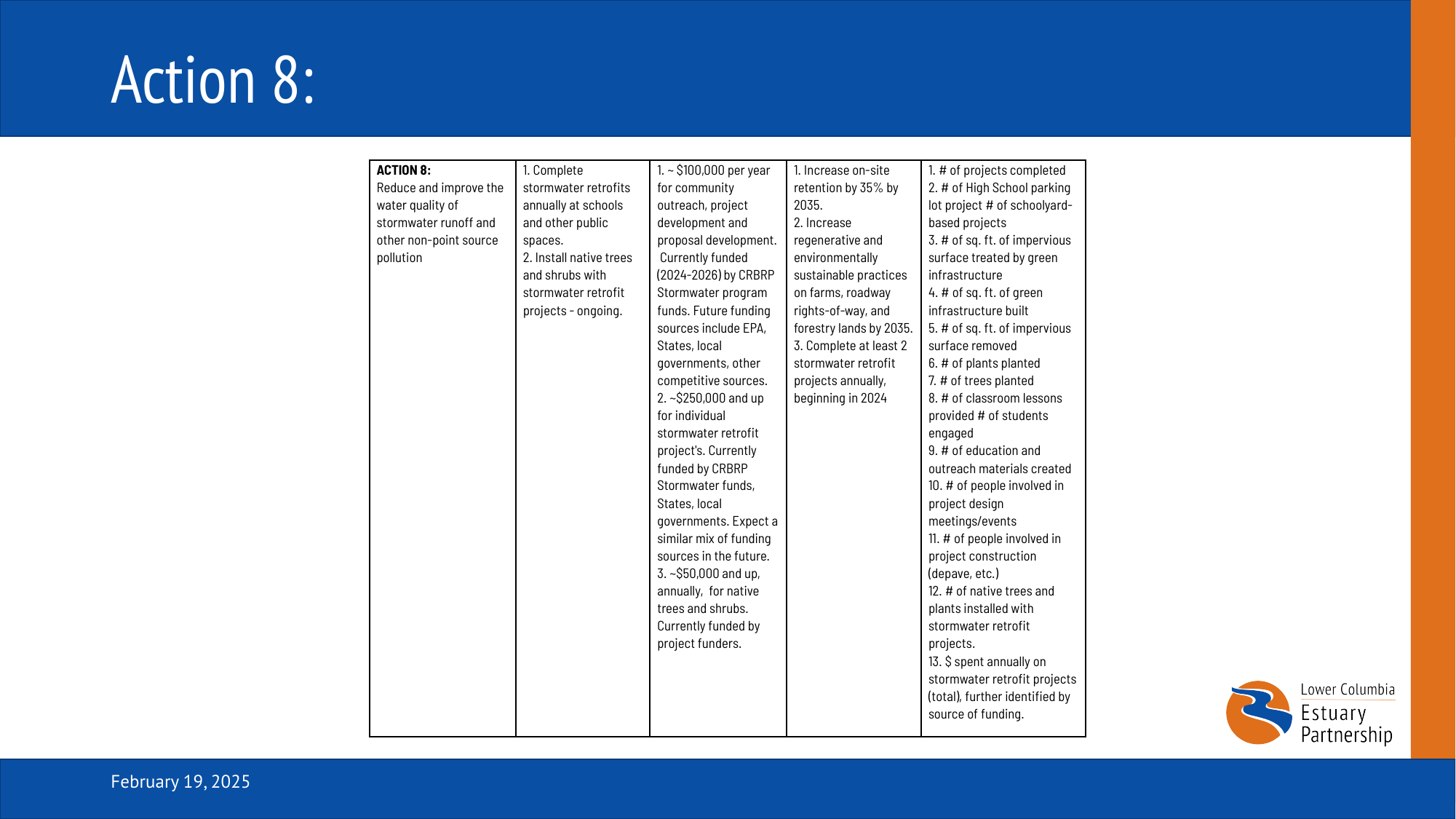

# Action 8:
| ACTION 8: Reduce and improve the water quality of stormwater runoff and other non-point source pollution | 1. Complete stormwater retrofits annually at schools and other public spaces. 2. Install native trees and shrubs with stormwater retrofit projects - ongoing. | 1. ~ $100,000 per year for community outreach, project development and proposal development. Currently funded (2024-2026) by CRBRP Stormwater program funds. Future funding sources include EPA, States, local governments, other competitive sources. 2. ~$250,000 and up for individual stormwater retrofit project's. Currently funded by CRBRP Stormwater funds, States, local governments. Expect a similar mix of funding sources in the future. 3. ~$50,000 and up, annually, for native trees and shrubs. Currently funded by project funders. | 1. Increase on-site retention by 35% by 2035. 2. Increase regenerative and environmentally sustainable practices on farms, roadway rights-of-way, and forestry lands by 2035. 3. Complete at least 2 stormwater retrofit projects annually, beginning in 2024 | 1. # of projects completed 2. # of High School parking lot project # of schoolyard-based projects 3. # of sq. ft. of impervious surface treated by green infrastructure 4. # of sq. ft. of green infrastructure built 5. # of sq. ft. of impervious surface removed 6. # of plants planted 7. # of trees planted 8. # of classroom lessons provided # of students engaged 9. # of education and outreach materials created 10. # of people involved in project design meetings/events 11. # of people involved in project construction (depave, etc.) 12. # of native trees and plants installed with stormwater retrofit projects. 13. $ spent annually on stormwater retrofit projects (total), further identified by source of funding. |
| --- | --- | --- | --- | --- |
February 19, 2025